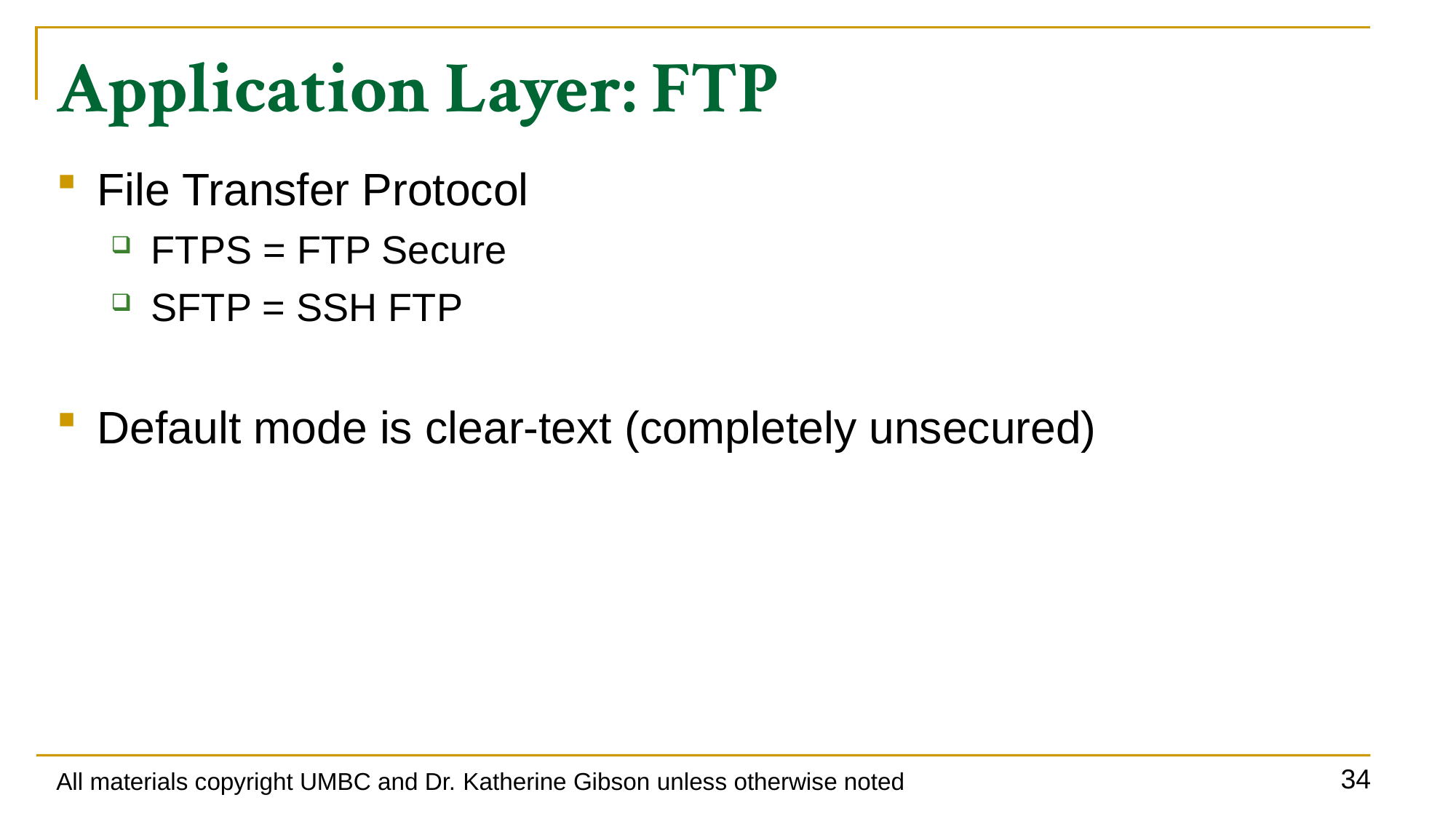

# Application Layer: FTP
File Transfer Protocol
FTPS = FTP Secure
SFTP = SSH FTP

Default mode is clear-text (completely unsecured)